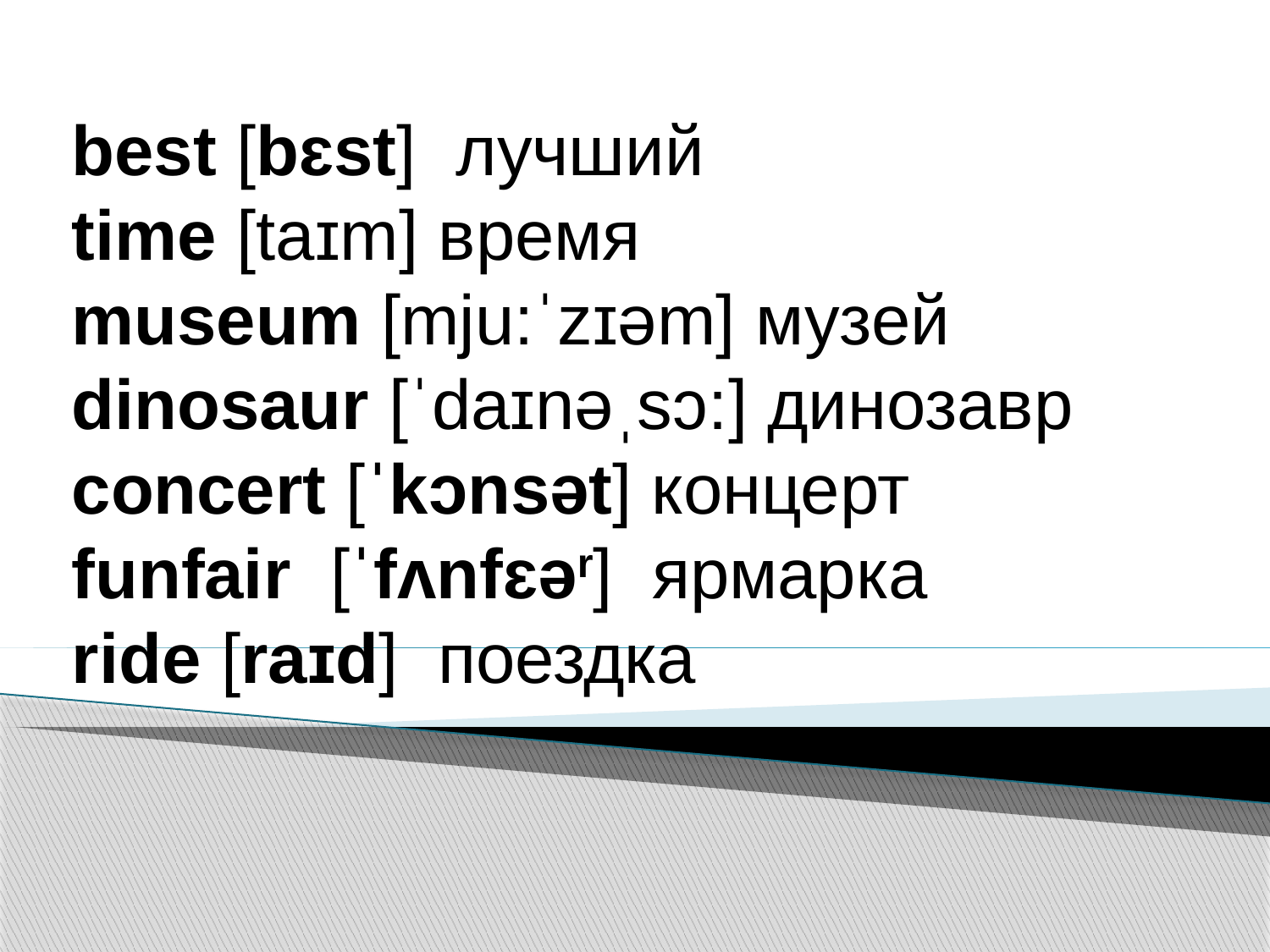

# best [bɛst]  лучший time [taɪm] время museum [mju:ˈzɪəm] музей dinosaur [ˈdaɪnəˌsɔ:] динозавр concert [ˈkɔnsət] концерт funfair  [ˈfʌnfɛər]  ярмарка ride [raɪd]  поездка